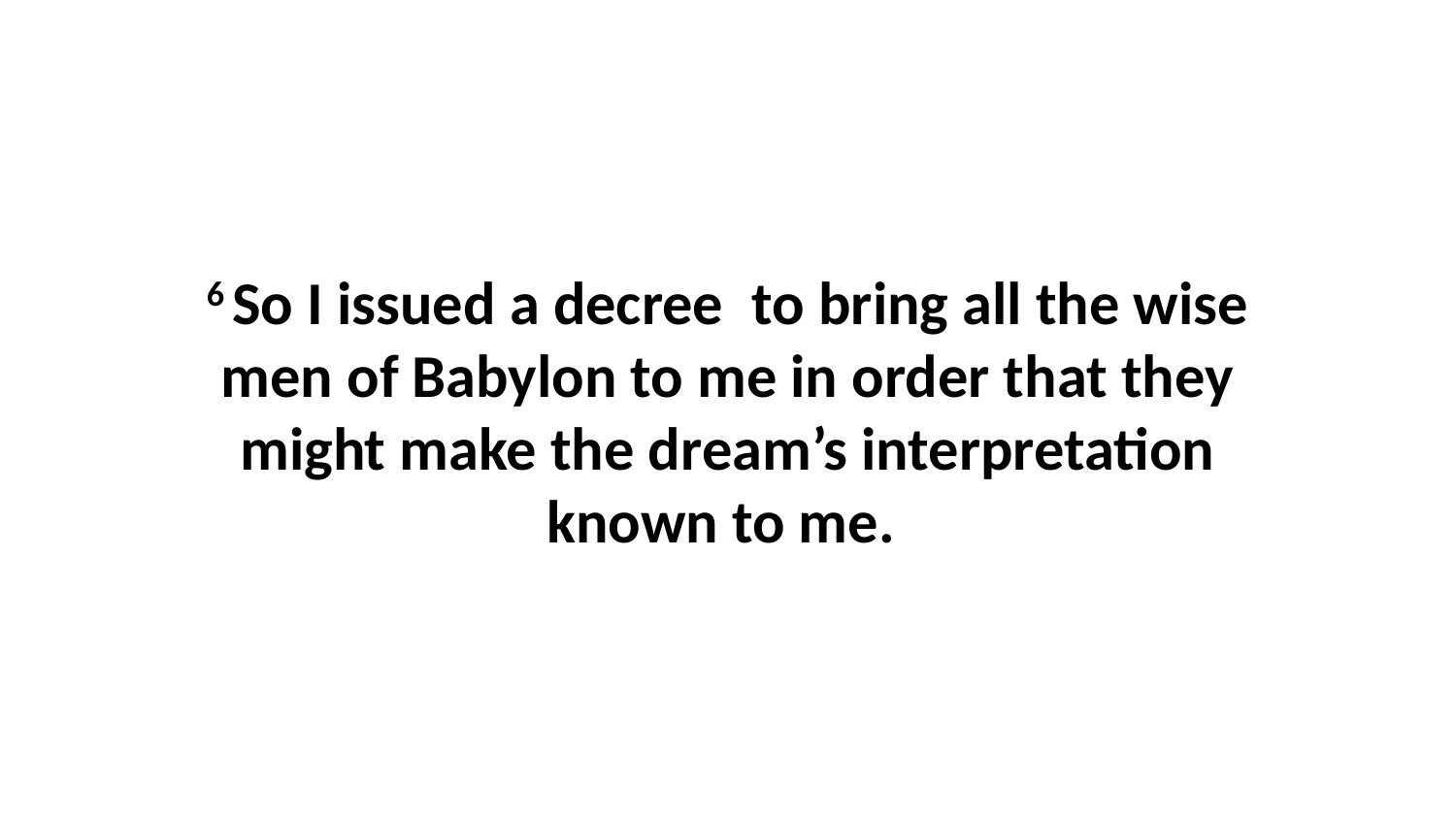

6 So I issued a decree  to bring all the wise men of Babylon to me in order that they might make the dream’s interpretation known to me.